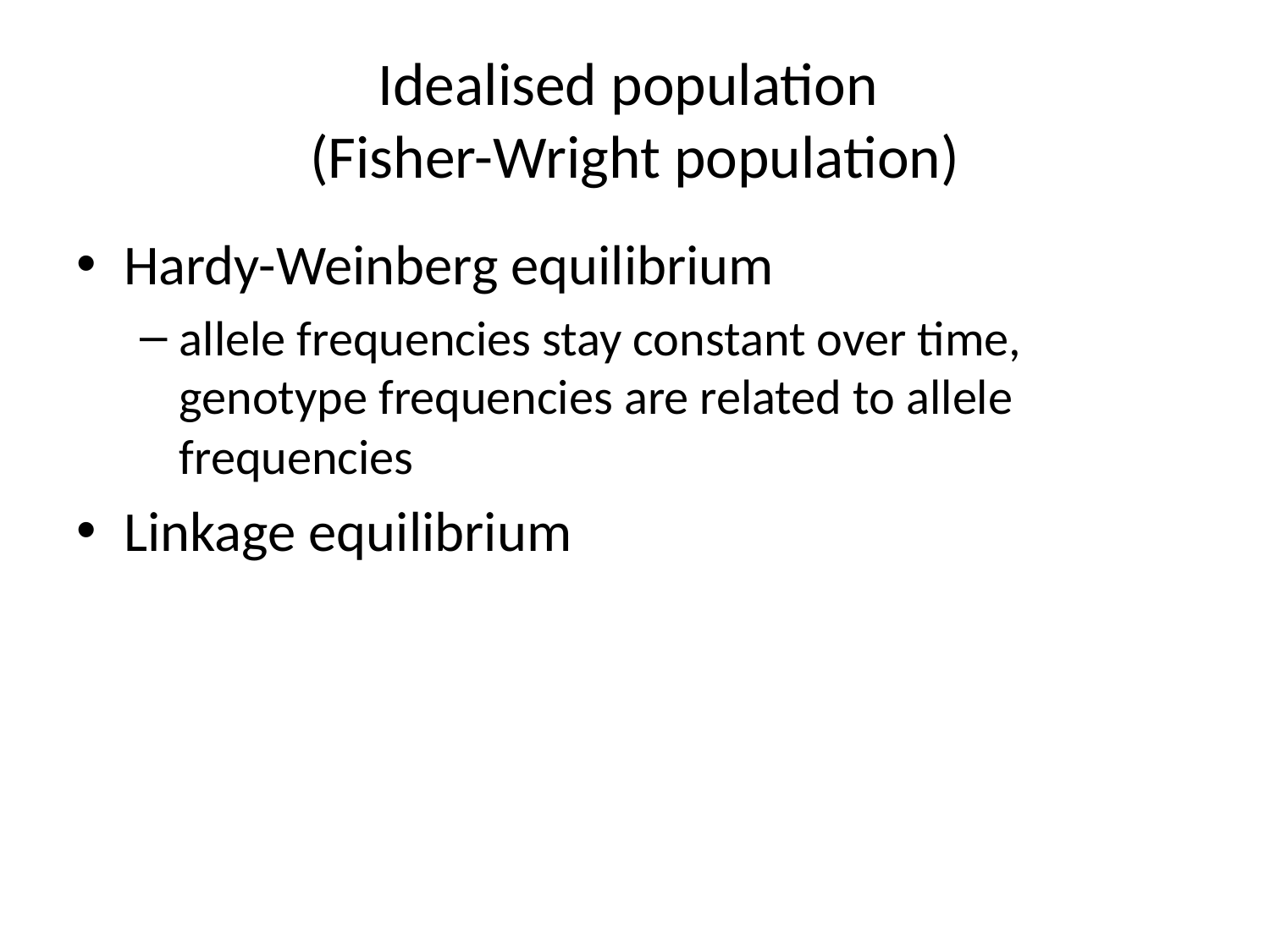

# Idealised population (Fisher-Wright population)
Hardy-Weinberg equilibrium
allele frequencies stay constant over time, genotype frequencies are related to allele frequencies
Linkage equilibrium